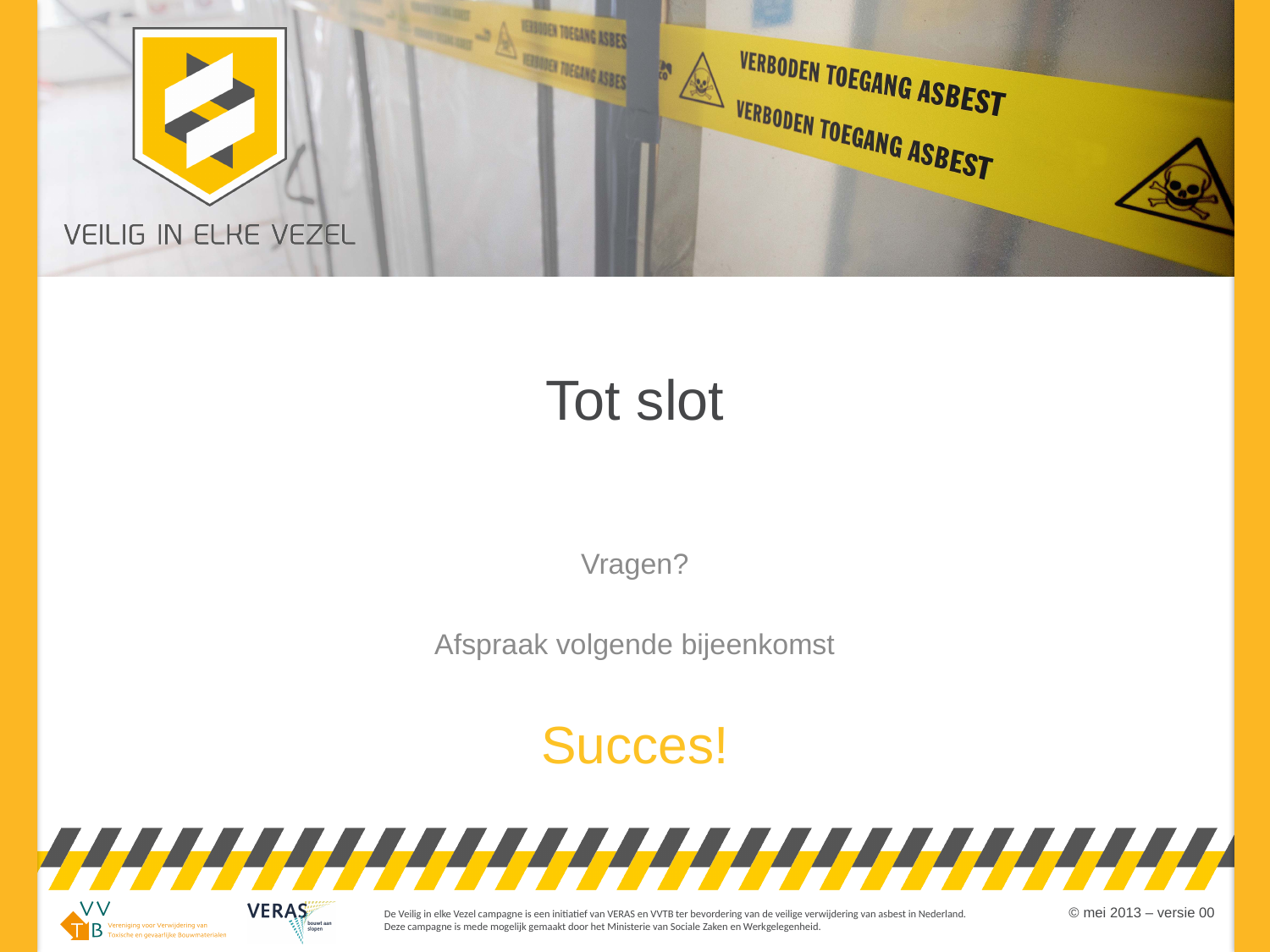

# Tot slot
Vragen?

Afspraak volgende bijeenkomst

Succes!